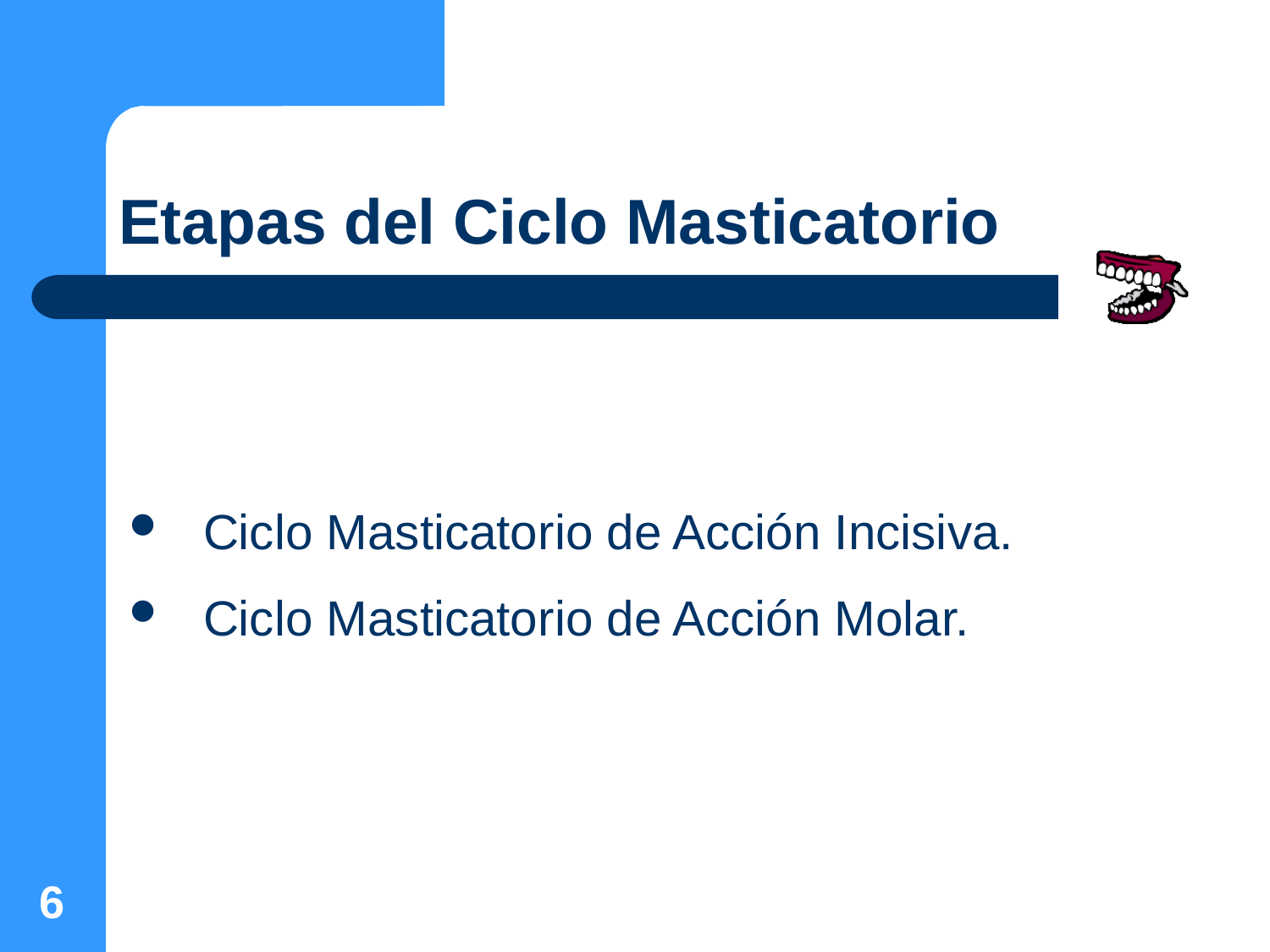

# Etapas del Ciclo Masticatorio
Ciclo Masticatorio de Acción Incisiva.
Ciclo Masticatorio de Acción Molar.

6